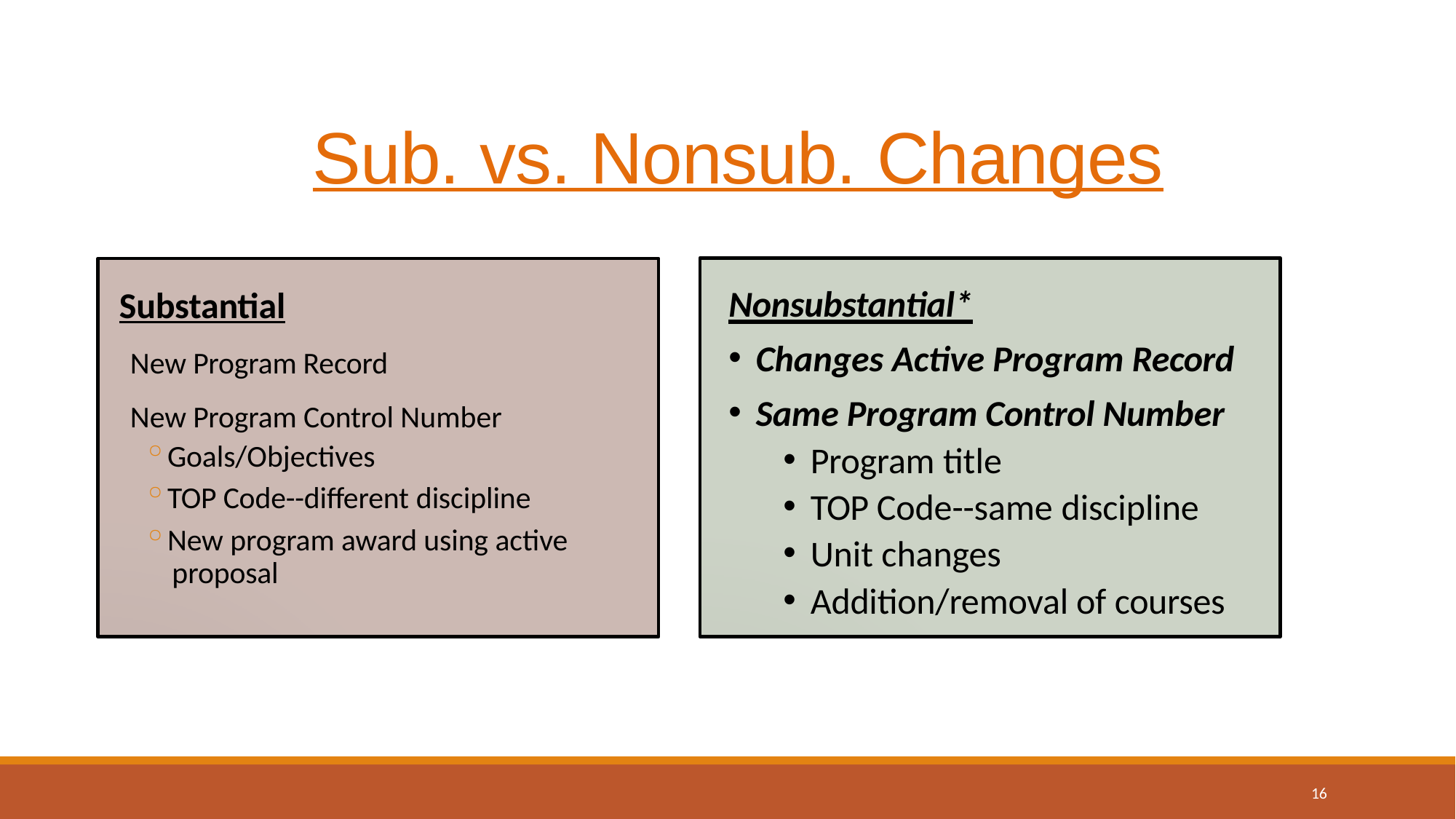

# Sub. vs. Nonsub. Changes

Substantial
New Program Record
New Program Control Number
Goals/Objectives
TOP Code--different discipline
New program award using active  proposal
Nonsubstantial*
Changes Active Program Record
Same Program Control Number
Program title
TOP Code--same discipline
Unit changes
Addition/removal of courses
16